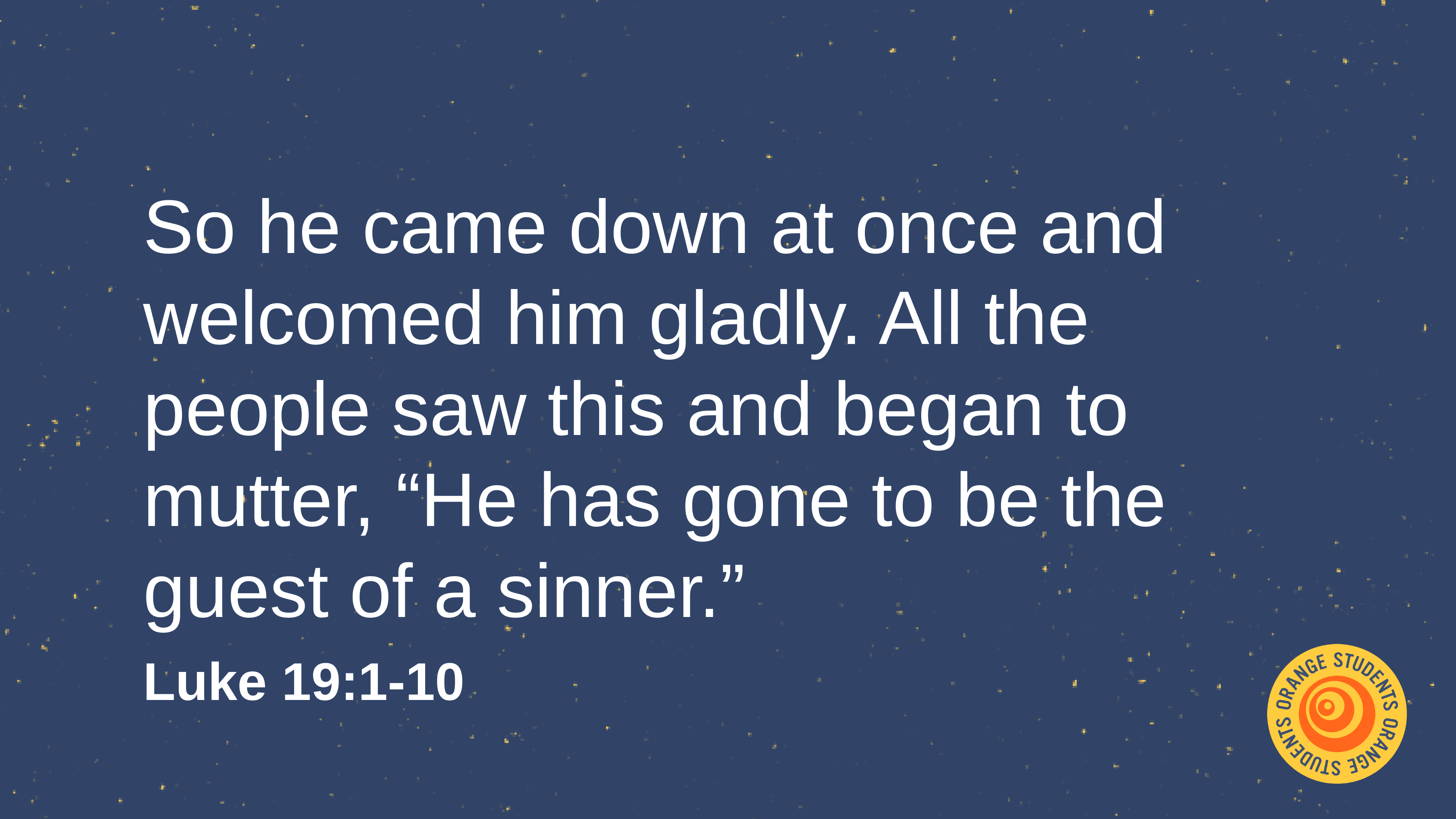

So he came down at once and welcomed him gladly. All the people saw this and began to mutter, “He has gone to be the guest of a sinner.”
Luke 19:1-10